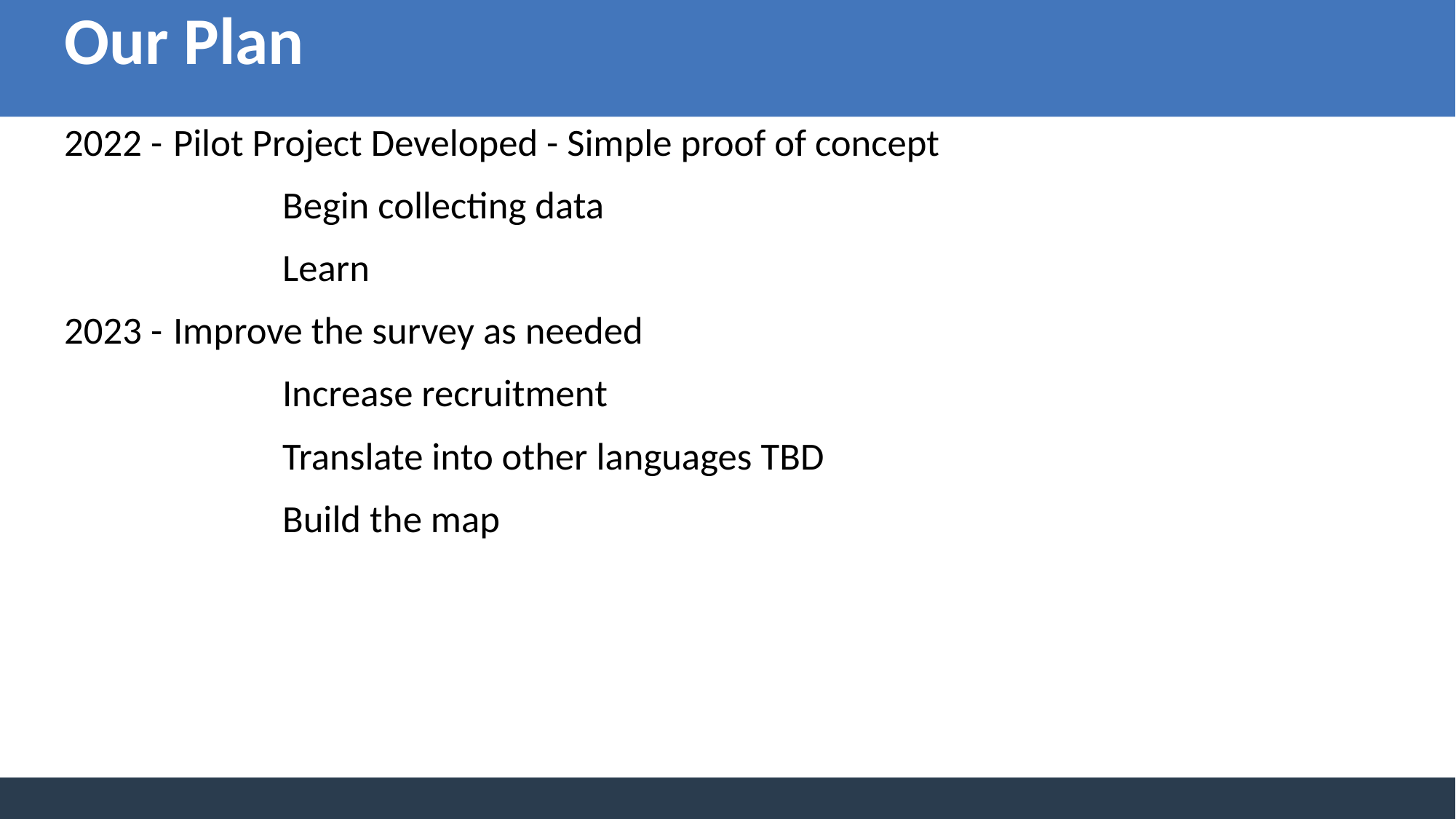

# Our Plan
2022 - 	Pilot Project Developed - Simple proof of concept
		Begin collecting data
		Learn
2023 - 	Improve the survey as needed
		Increase recruitment
		Translate into other languages TBD
		Build the map